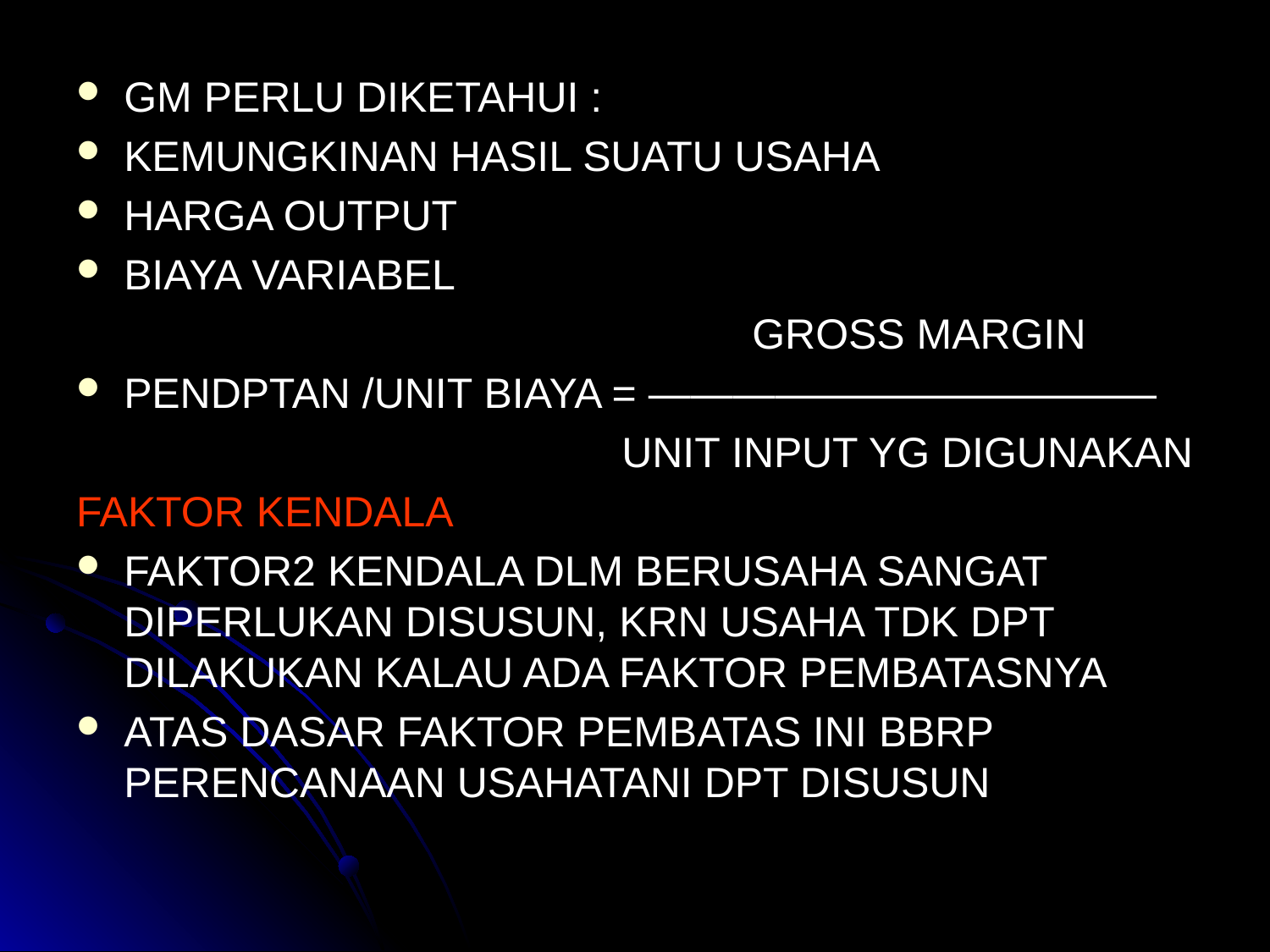

GM PERLU DIKETAHUI :
KEMUNGKINAN HASIL SUATU USAHA
HARGA OUTPUT
BIAYA VARIABEL
	                                                     GROSS MARGIN
PENDPTAN /UNIT BIAYA = ————————————
	                                          UNIT INPUT YG DIGUNAKAN
FAKTOR KENDALA
FAKTOR2 KENDALA DLM BERUSAHA SANGAT DIPERLUKAN DISUSUN, KRN USAHA TDK DPT DILAKUKAN KALAU ADA FAKTOR PEMBATASNYA
ATAS DASAR FAKTOR PEMBATAS INI BBRP PERENCANAAN USAHATANI DPT DISUSUN